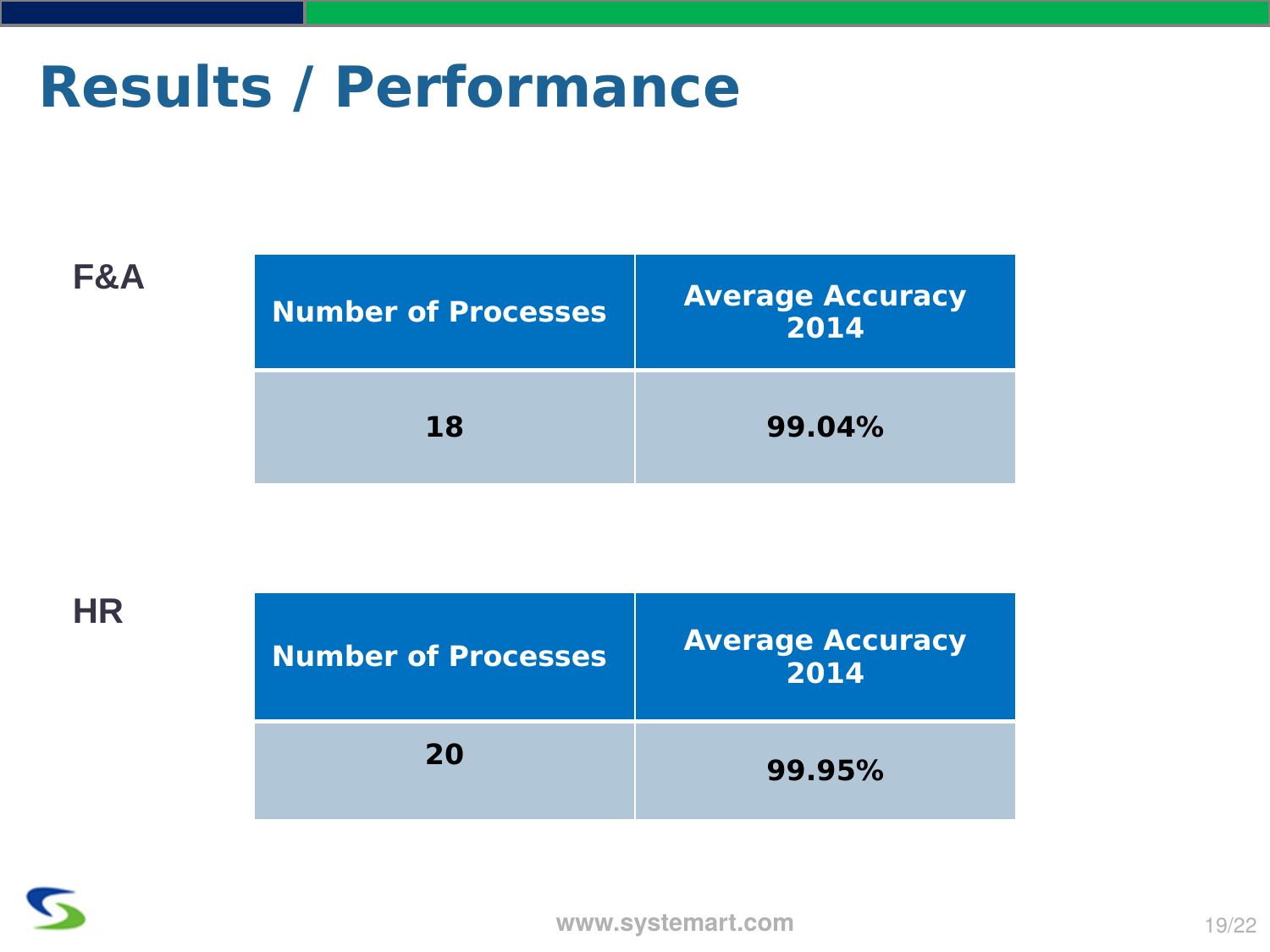

Results / Performance

  F&A

  HR

| Number of Processes | Average Accuracy 2014 |
| --- | --- |
| 18 | 99.04% |
| Number of Processes | Average Accuracy 2014 |
| --- | --- |
| 20 | 99.95% |
www.systemart.com
19/22